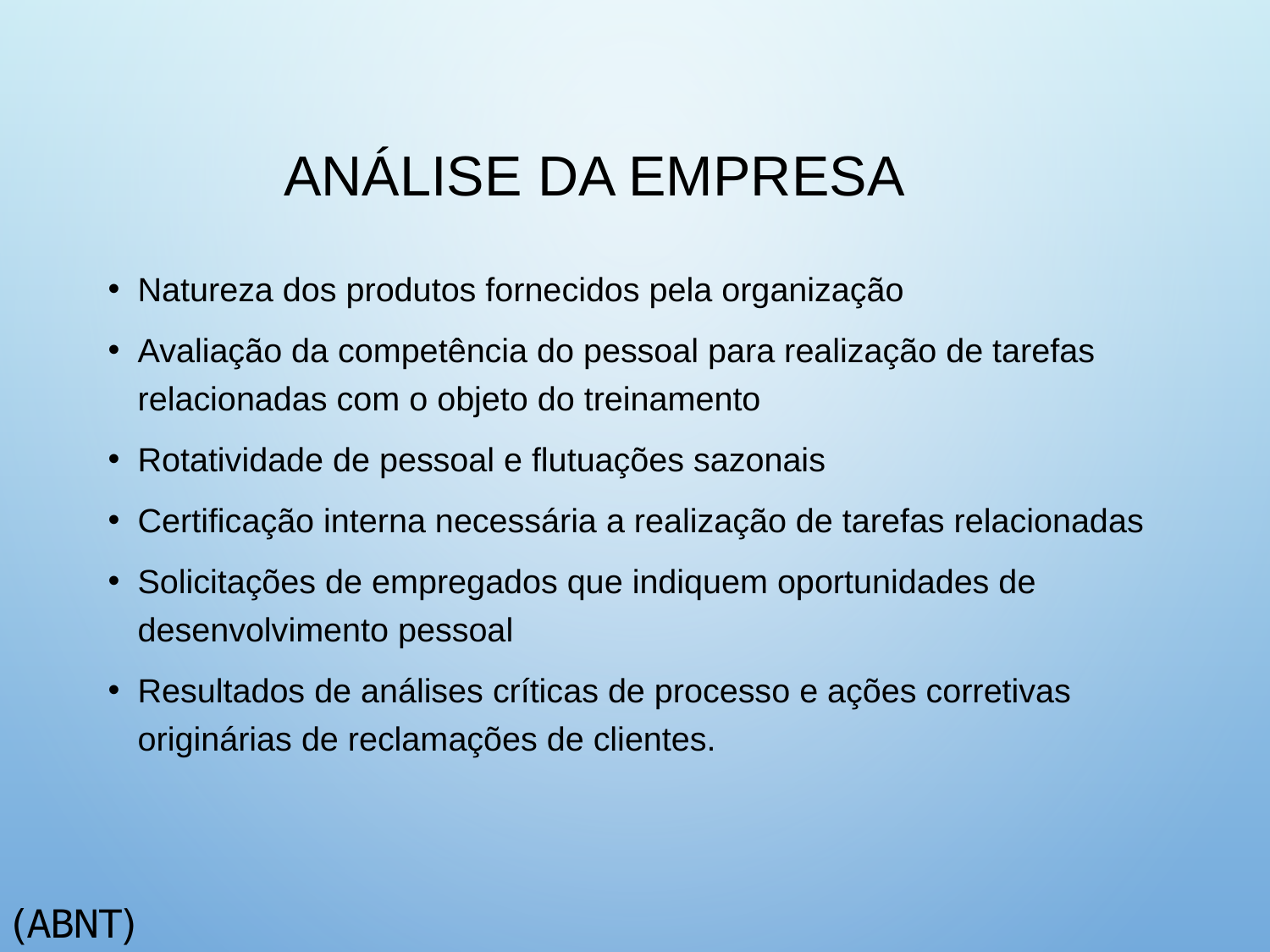

# Análise da Empresa
Natureza dos produtos fornecidos pela organização
Avaliação da competência do pessoal para realização de tarefas relacionadas com o objeto do treinamento
Rotatividade de pessoal e flutuações sazonais
Certificação interna necessária a realização de tarefas relacionadas
Solicitações de empregados que indiquem oportunidades de desenvolvimento pessoal
Resultados de análises críticas de processo e ações corretivas originárias de reclamações de clientes.
(ABNT)